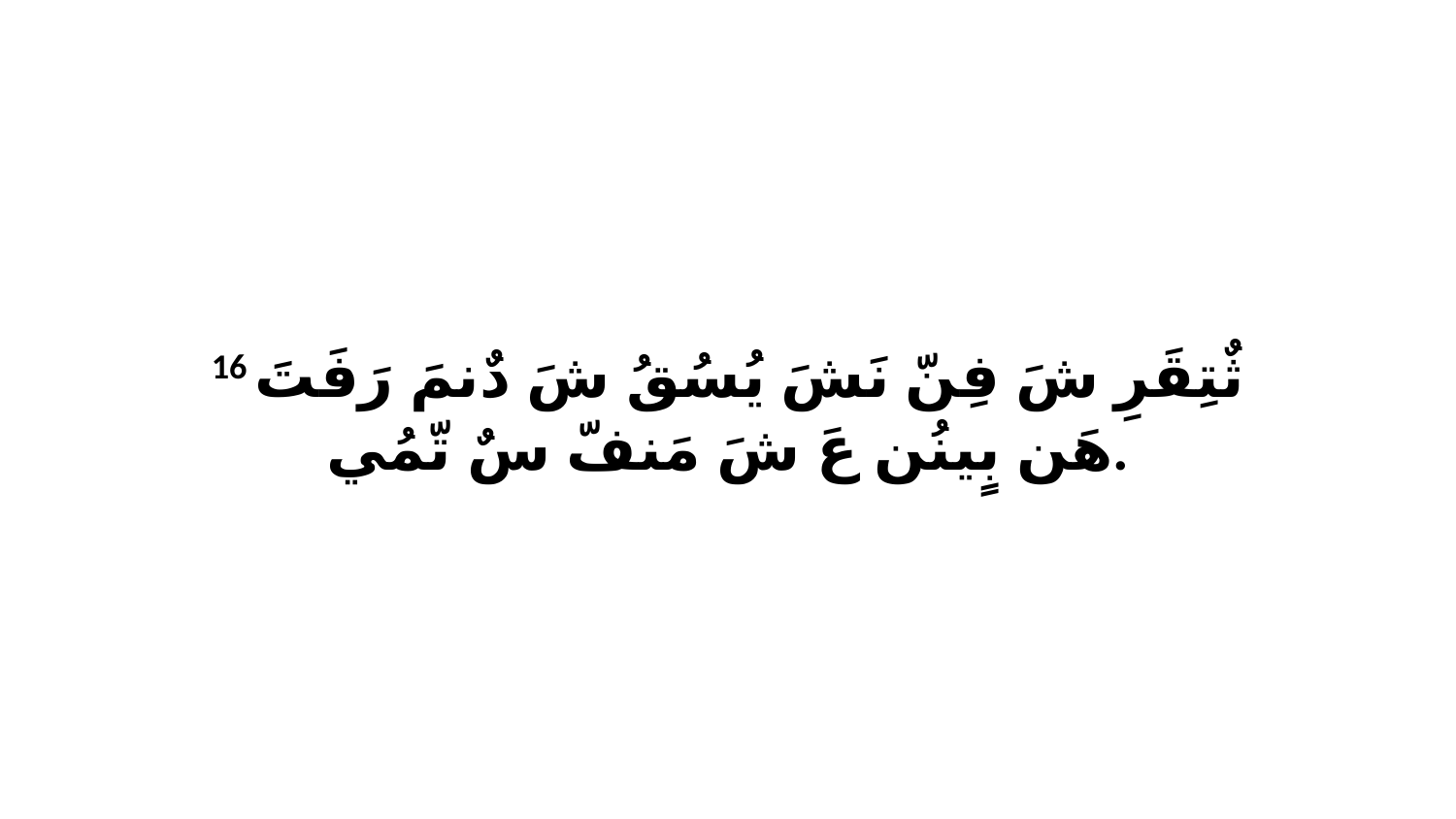

16 ثٌتِقَرِ شَ فِنّ نَشَ يُسُقُ شَ دٌنمَ رَفَتَ هَن بٍينُن عَ شَ مَنفّ سٌ تّمُي.